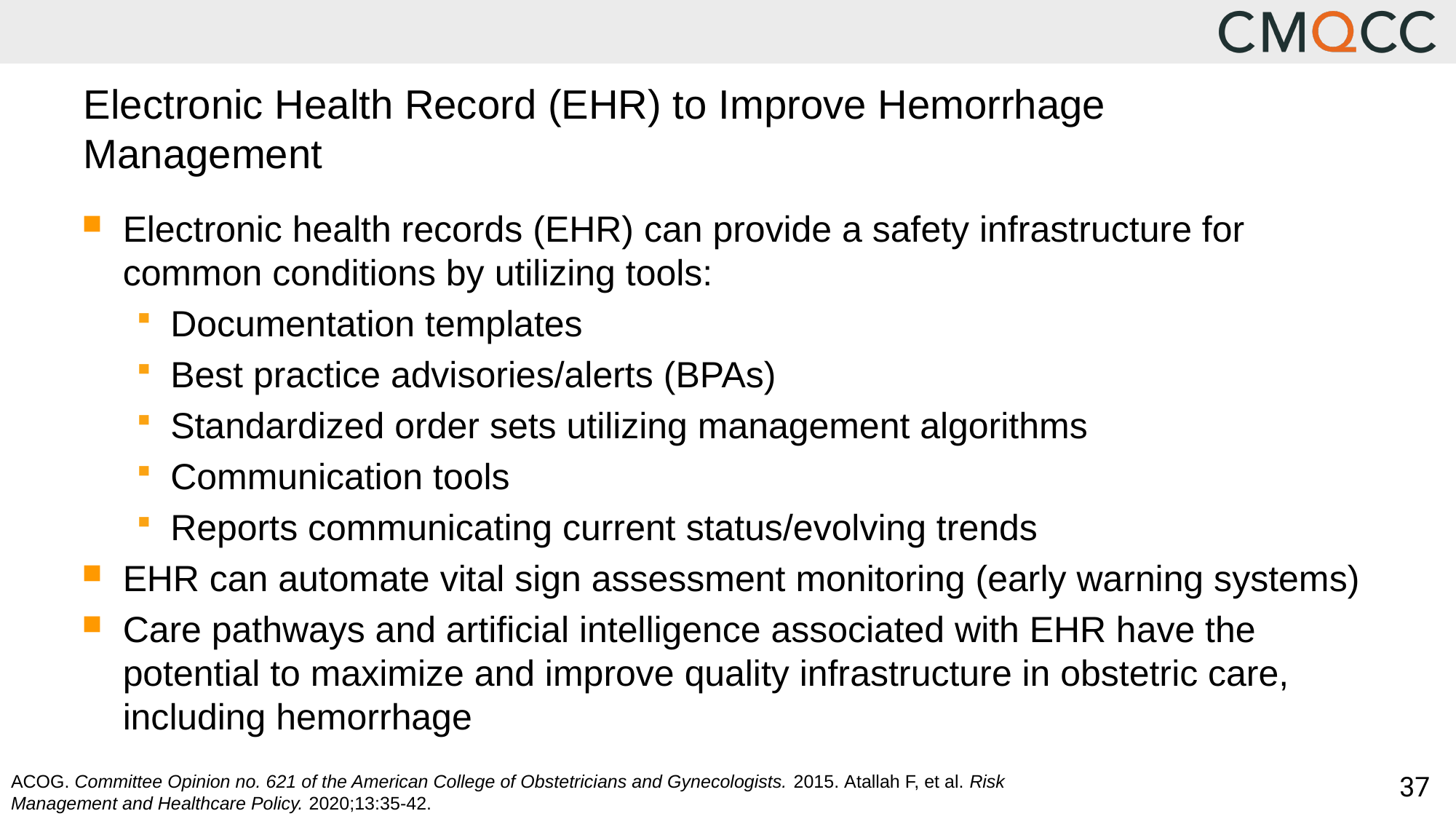

# Electronic Health Record (EHR) to Improve Hemorrhage Management
Electronic health records (EHR) can provide a safety infrastructure for common conditions by utilizing tools:
Documentation templates
Best practice advisories/alerts (BPAs)
Standardized order sets utilizing management algorithms
Communication tools
Reports communicating current status/evolving trends
EHR can automate vital sign assessment monitoring (early warning systems)
Care pathways and artificial intelligence associated with EHR have the potential to maximize and improve quality infrastructure in obstetric care, including hemorrhage
ACOG. Committee Opinion no. 621 of the American College of Obstetricians and Gynecologists. 2015. Atallah F, et al. Risk Management and Healthcare Policy. 2020;13:35-42.